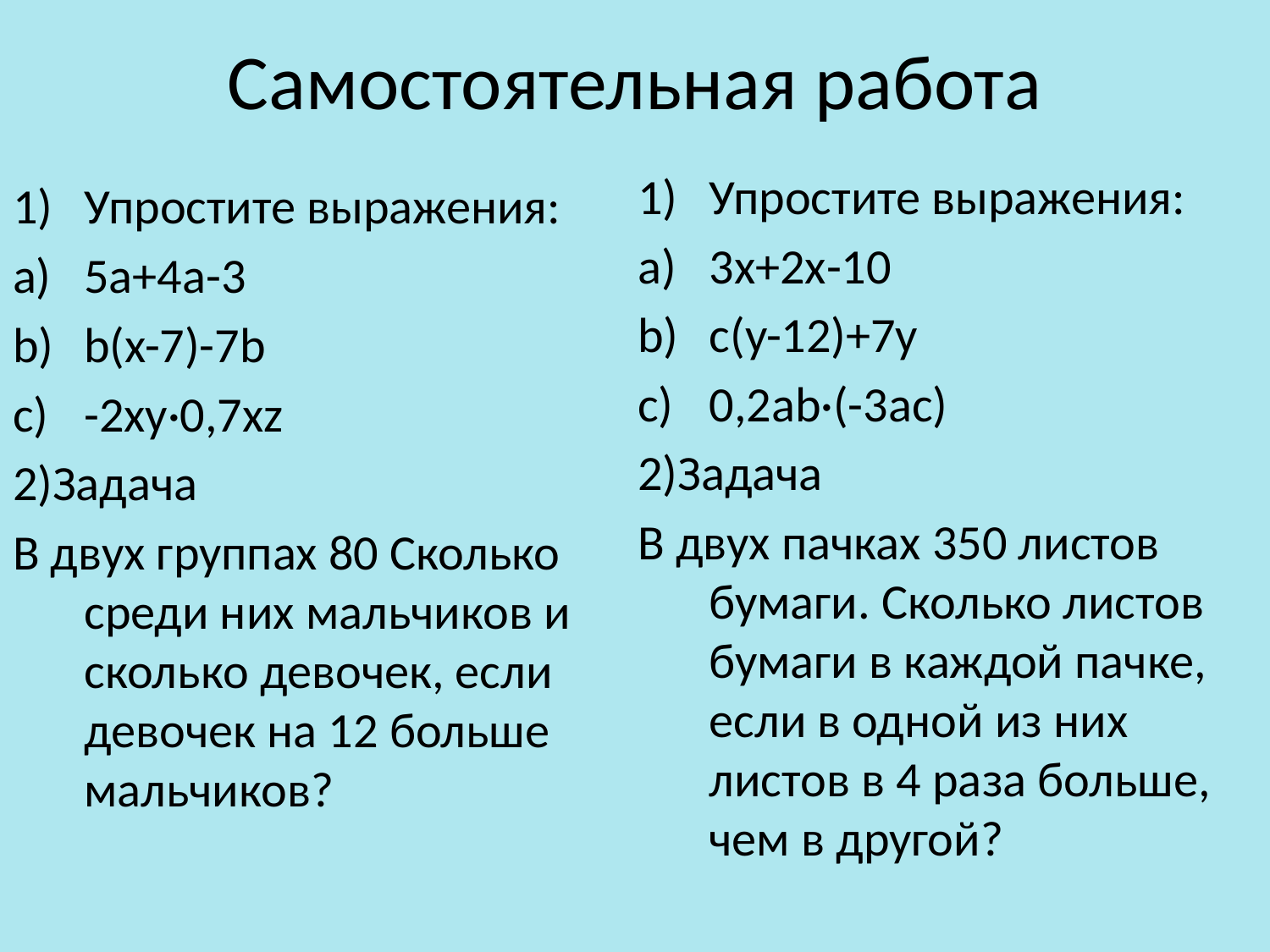

# Самостоятельная работа
Упростите выражения:
3x+2x-10
c(y-12)+7y
0,2ab·(-3ac)
2)Задача
В двух пачках 350 листов бумаги. Сколько листов бумаги в каждой пачке, если в одной из них листов в 4 раза больше, чем в другой?

Упростите выражения:
5а+4а-3
b(x-7)-7b
-2xy·0,7xz
2)Задача
В двух группах 80 Сколько среди них мальчиков и сколько девочек, если девочек на 12 больше мальчиков?